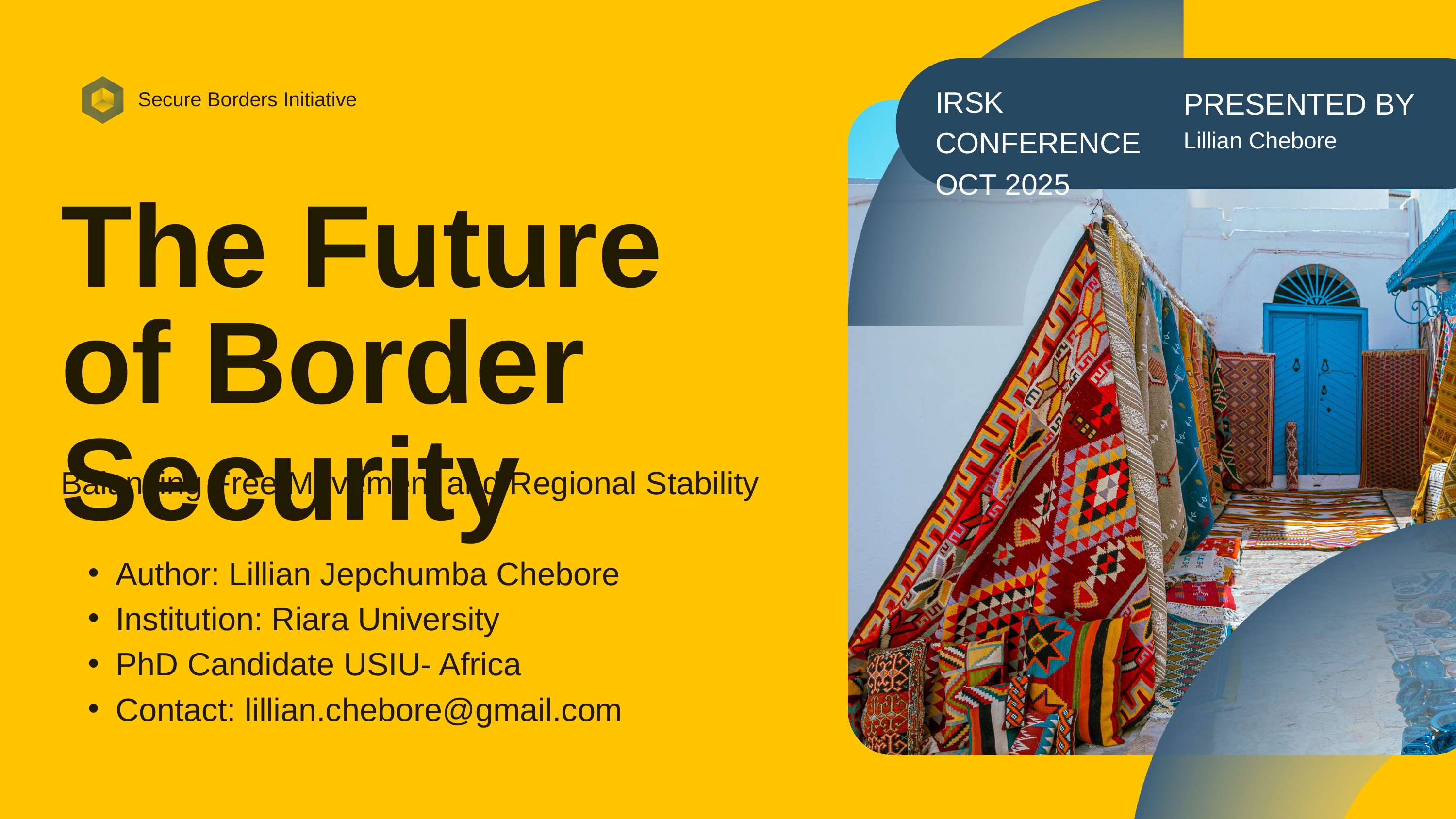

Secure Borders Initiative
IRSK CONFERENCE
OCT 2025
PRESENTED BY
Lillian Chebore

The Future of Border Security
Balancing Free Movement and Regional Stability

Author: Lillian Jepchumba Chebore
Institution: Riara University
PhD Candidate USIU- Africa
Contact: lillian.chebore@gmail.com